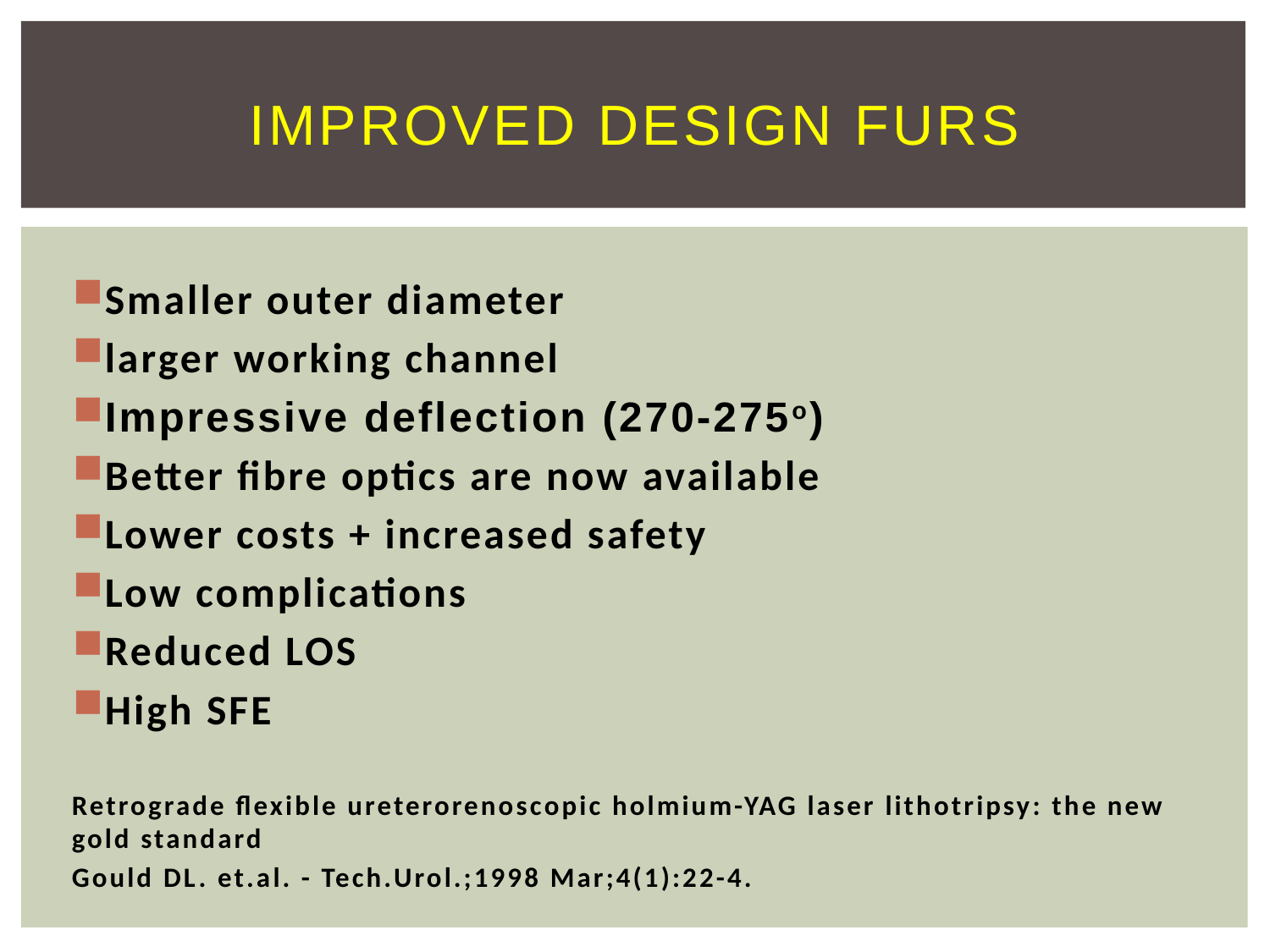

# Improved design furs

Smaller outer diameter
larger working channel
Impressive deflection (270-275o)
Better fibre optics are now available
Lower costs + increased safety
Low complications
Reduced LOS
High SFE

Retrograde flexible ureterorenoscopic holmium-YAG laser lithotripsy: the new gold standard
Gould DL. et.al. - Tech.Urol.;1998 Mar;4(1):22-4.